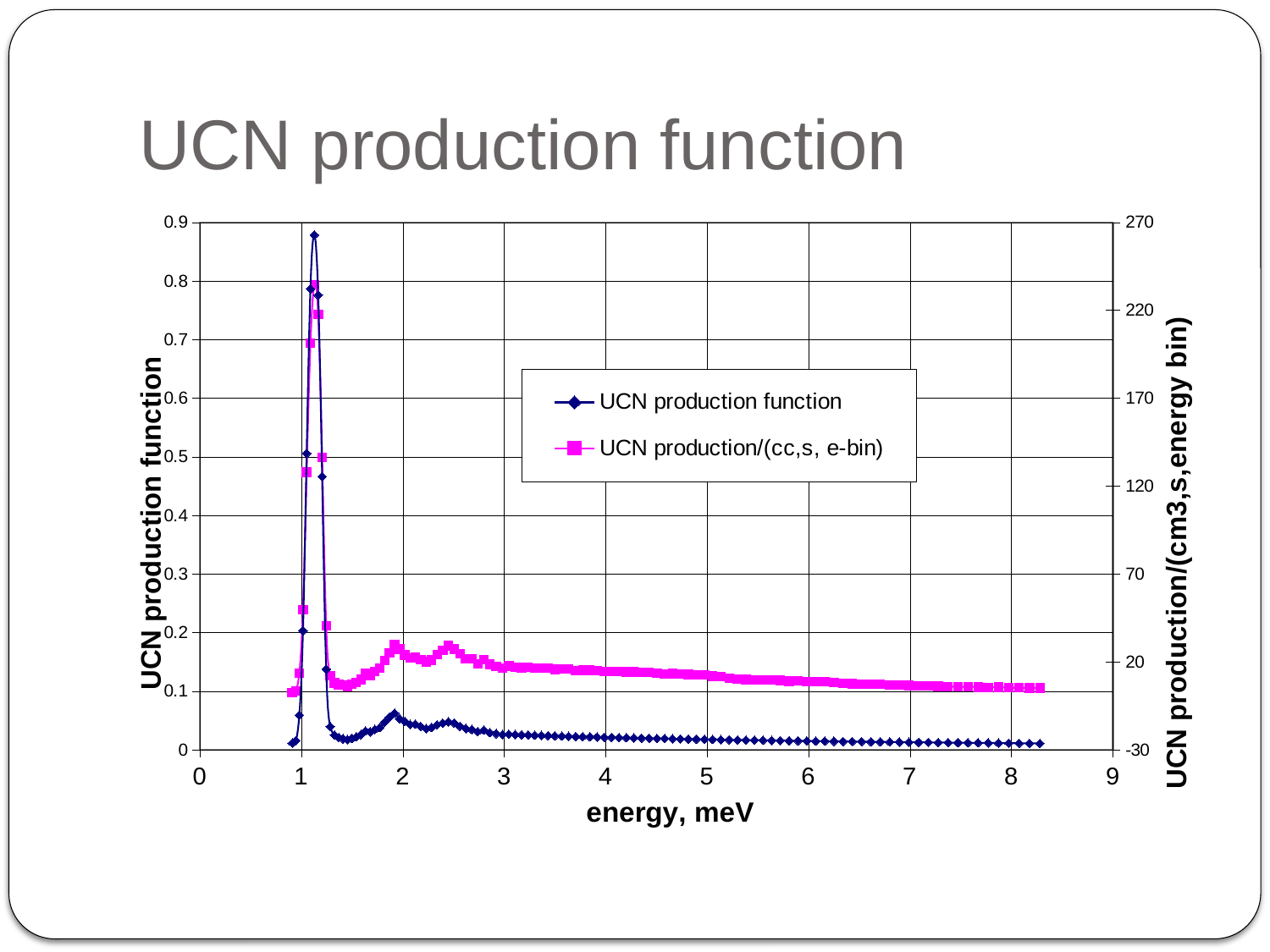

# UCN production function

### Chart

| Category |  |  |
|---|---|---|